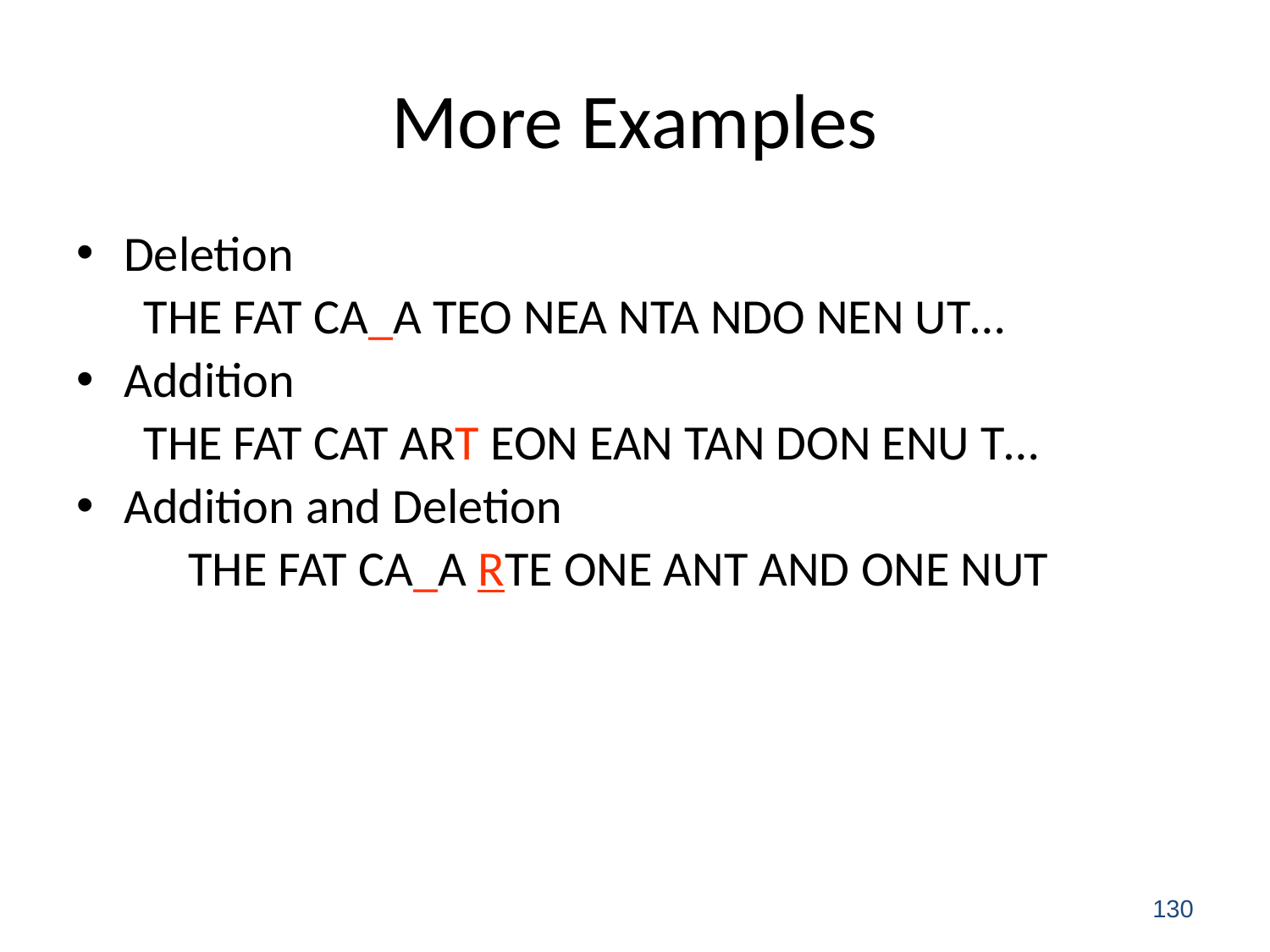

# More Examples
Deletion
      THE FAT CA_A TEO NEA NTA NDO NEN UT…
Addition
      THE FAT CAT ART EON EAN TAN DON ENU T…
Addition and Deletion
          THE FAT CA_A RTE ONE ANT AND ONE NUT

130